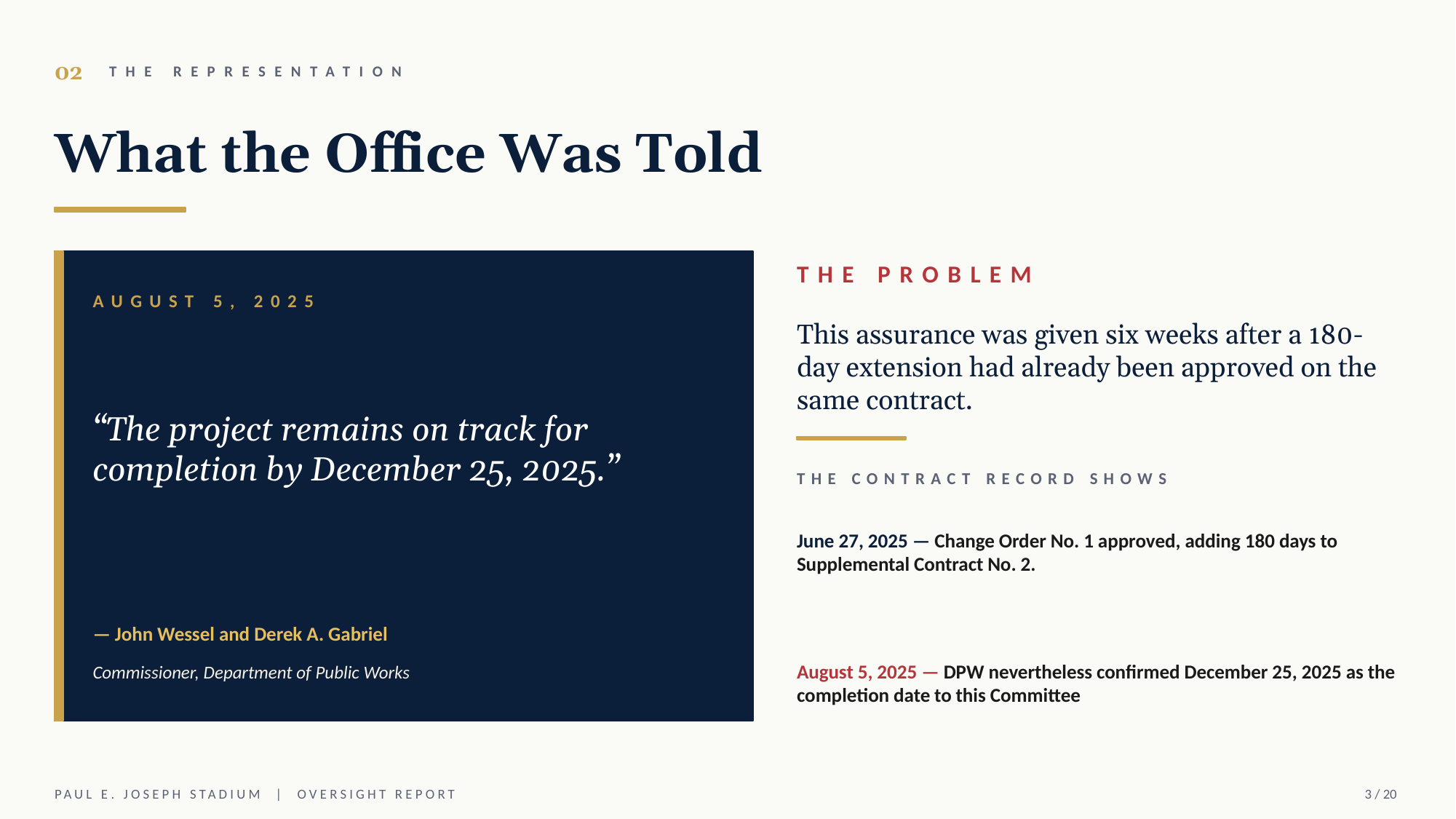

02
THE REPRESENTATION
What the Office Was Told

THE PROBLEM
AUGUST 5, 2025
This assurance was given six weeks after a 180-day extension had already been approved on the same contract.
“The project remains on track for completion by December 25, 2025.”

THE CONTRACT RECORD SHOWS
June 27, 2025 — Change Order No. 1 approved, adding 180 days to Supplemental Contract No. 2.

August 5, 2025 — DPW nevertheless confirmed December 25, 2025 as the completion date to this Committee
— John Wessel and Derek A. Gabriel
Commissioner, Department of Public Works
PAUL E. JOSEPH STADIUM  |  OVERSIGHT REPORT
3 / 20